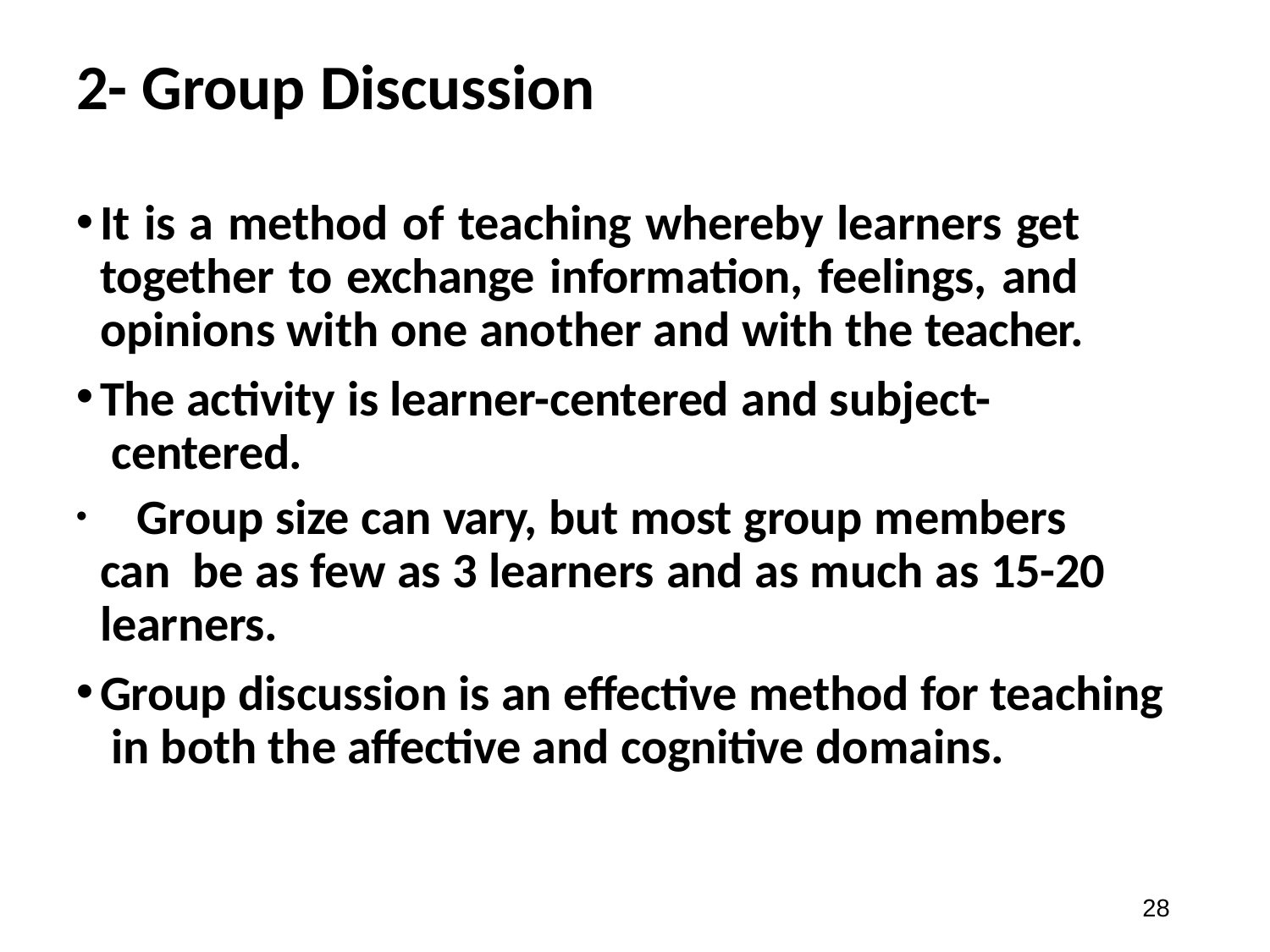

# 2- Group Discussion
It is a method of teaching whereby learners get  together to exchange information, feelings, and  opinions with one another and with the teacher.
The activity is learner-centered and subject-  centered.
	Group size can vary, but most group members can  be as few as 3 learners and as much as 15-20  learners.
Group discussion is an effective method for teaching  in both the affective and cognitive domains.
28